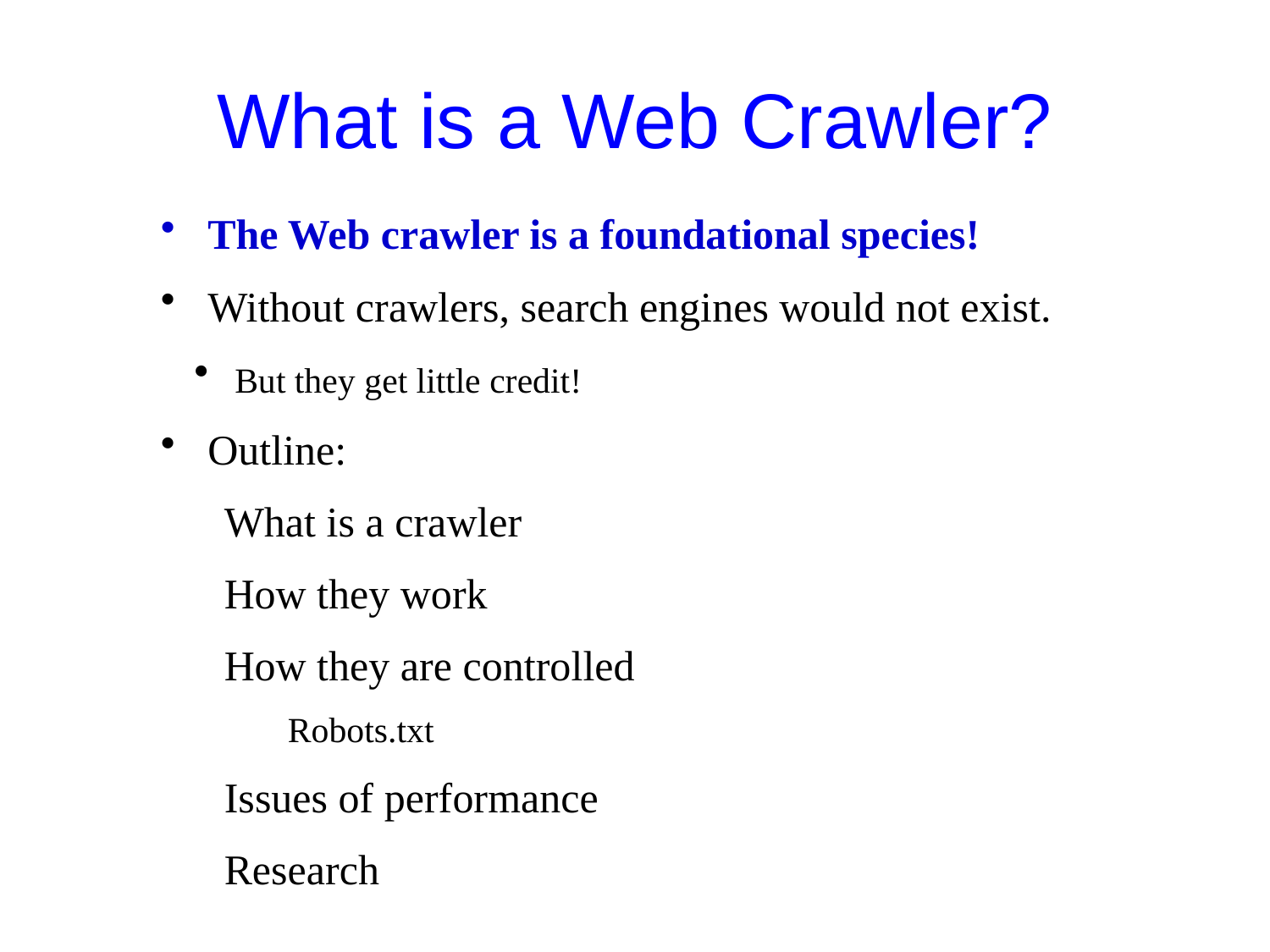

# What is a Web Crawler?
The Web crawler is a foundational species!
Without crawlers, search engines would not exist.
 But they get little credit!
Outline:
What is a crawler
How they work
How they are controlled
Robots.txt
Issues of performance
Research